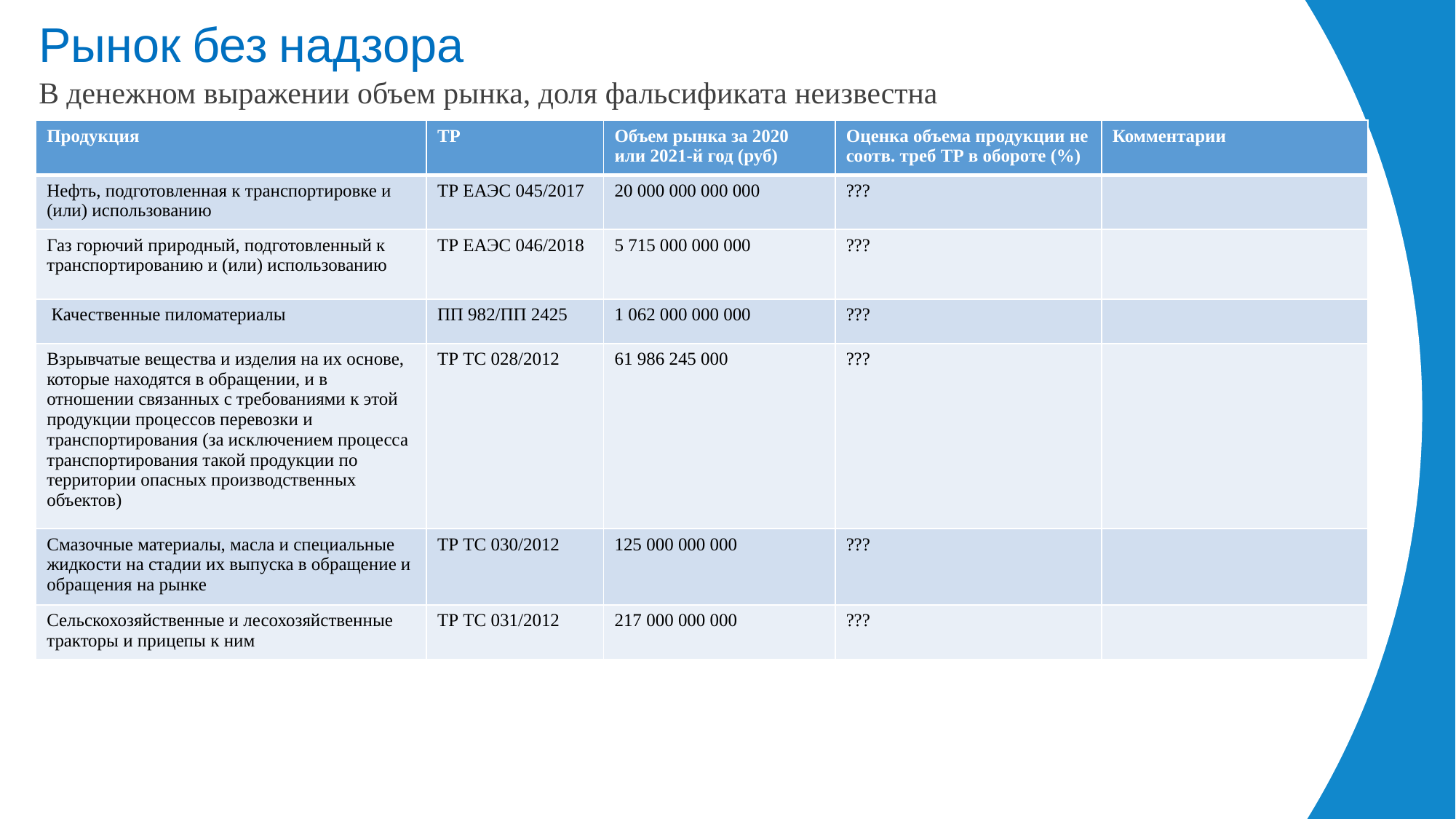

Рынок без надзора
В денежном выражении объем рынка, доля фальсификата неизвестна
| Продукция | ТР | Объем рынка за 2020 или 2021-й год (руб) | Оценка объема продукции не соотв. треб ТР в обороте (%) | Комментарии |
| --- | --- | --- | --- | --- |
| Нефть, подготовленная к транспортировке и (или) использованию | ТР ЕАЭС 045/2017 | 20 000 000 000 000 | ??? |  |
| Газ горючий природный, подготовленный к транспортированию и (или) использованию | ТР ЕАЭС 046/2018 | 5 715 000 000 000 | ??? |  |
| Качественные пиломатериалы | ПП 982/ПП 2425 | 1 062 000 000 000 | ??? |  |
| Взрывчатые вещества и изделия на их основе, которые находятся в обращении, и в отношении связанных с требованиями к этой продукции процессов перевозки и транспортирования (за исключением процесса транспортирования такой продукции по территории опасных производственных объектов) | ТР ТС 028/2012 | 61 986 245 000 | ??? |  |
| Смазочные материалы, масла и специальные жидкости на стадии их выпуска в обращение и обращения на рынке | ТР ТС 030/2012 | 125 000 000 000 | ??? |  |
| Сельскохозяйственные и лесохозяйственные тракторы и прицепы к ним | ТР ТС 031/2012 | 217 000 000 000 | ??? |  |